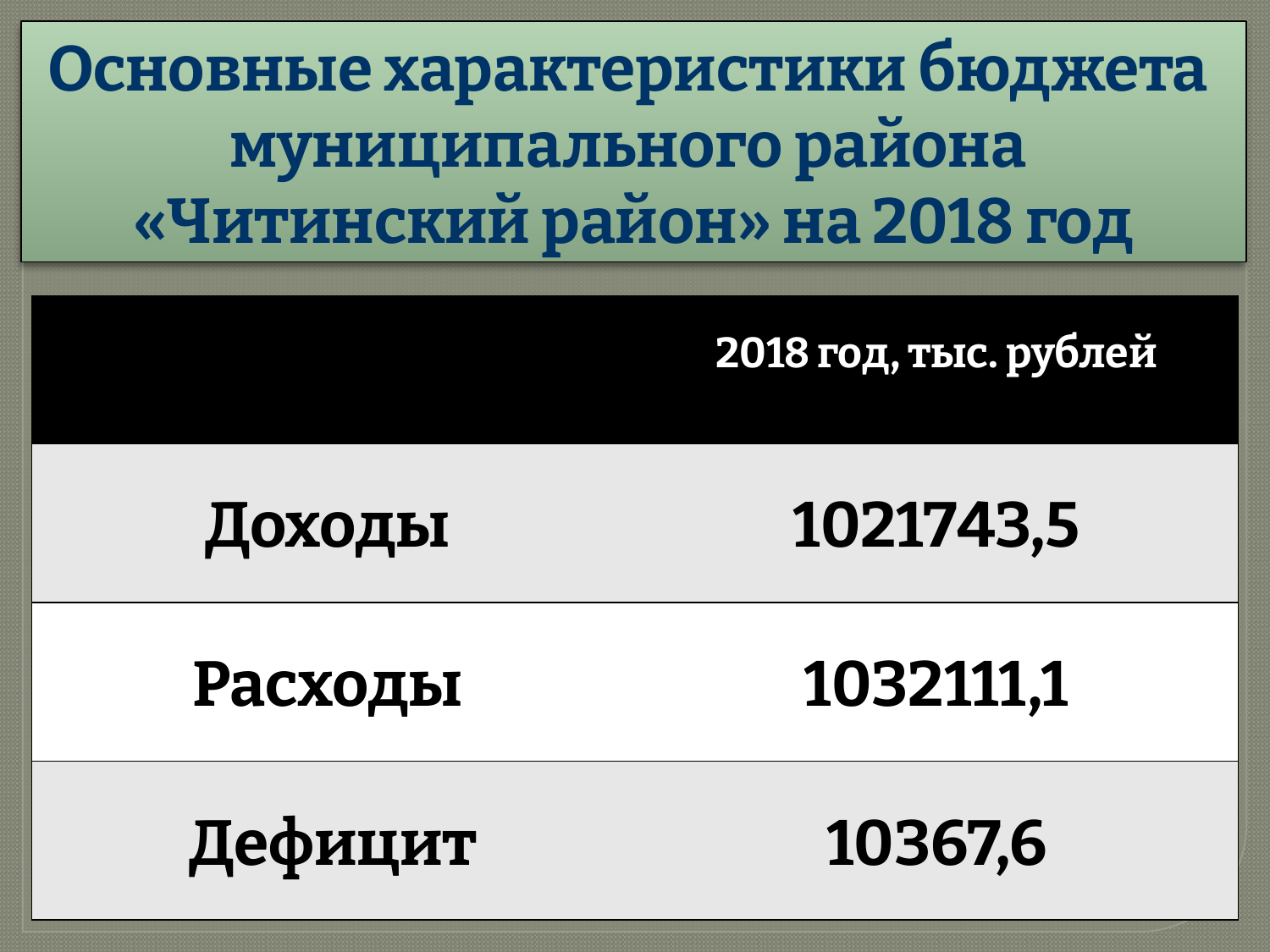

Основные характеристики бюджета
муниципального района
«Читинский район» на 2018 год
|  | 2018 год, тыс. рублей |
| --- | --- |
| Доходы | 1021743,5 |
| Расходы | 1032111,1 |
| Дефицит | 10367,6 |